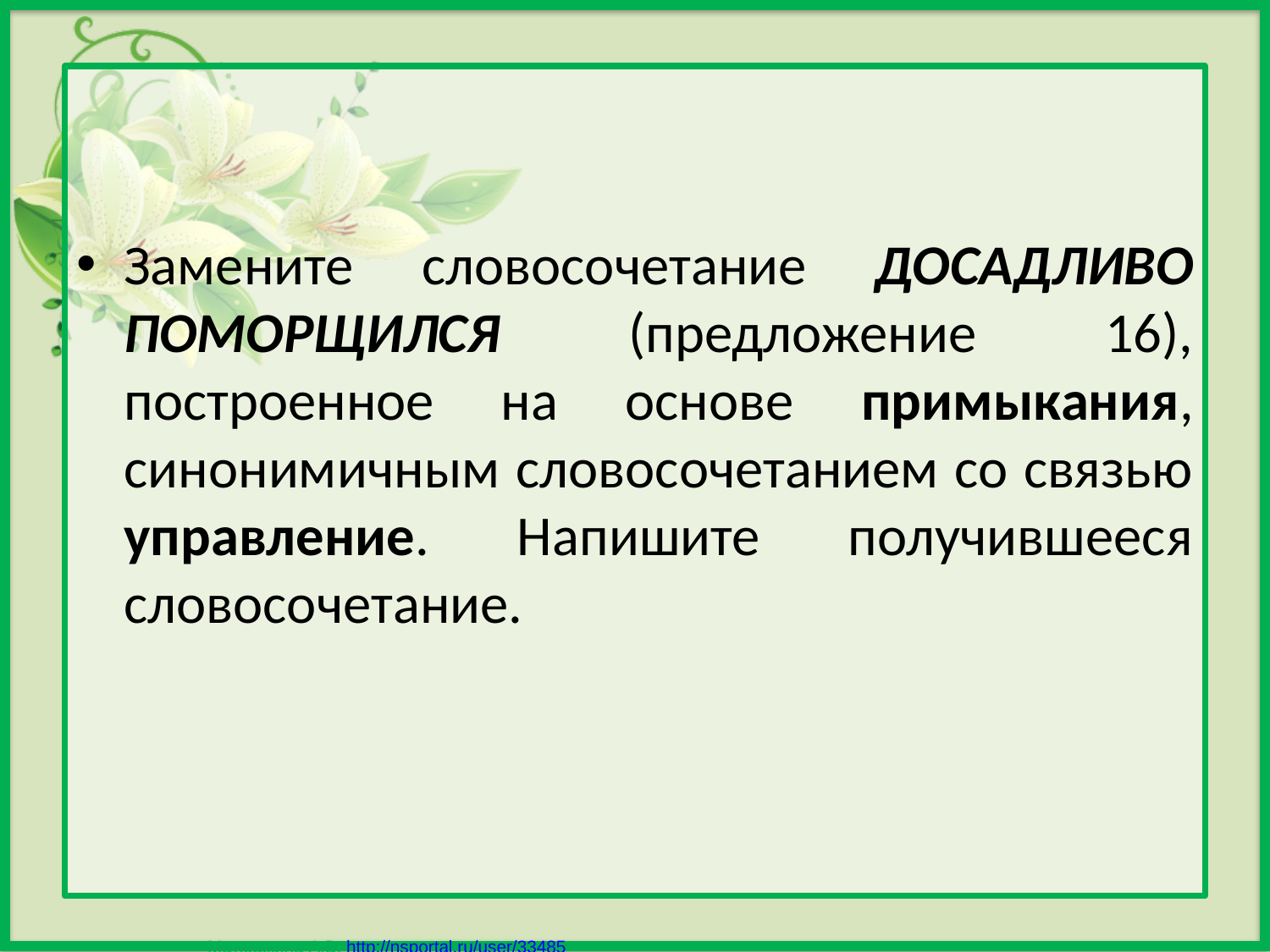

Замените словосочетание ДОСАДЛИВО ПОМОРЩИЛСЯ (предложение 16), построенное на основе примыкания, синонимичным словосочетанием со связью управление. Напишите получившееся словосочетание.